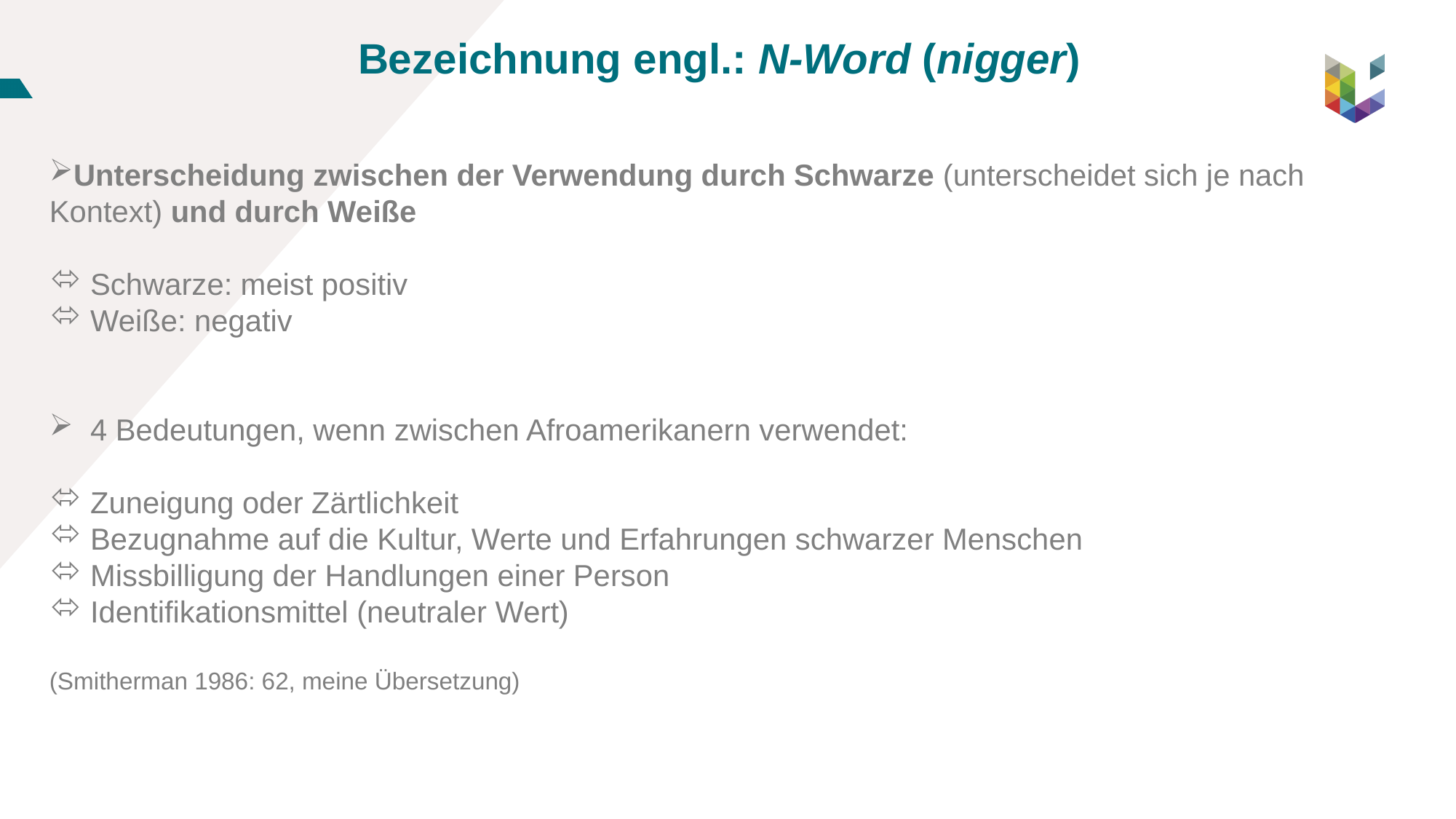

Bezeichnung engl.: N-Word (nigger)
Unterscheidung zwischen der Verwendung durch Schwarze (unterscheidet sich je nach Kontext) und durch Weiße

Schwarze: meist positiv
Weiße: negativ

4 Bedeutungen, wenn zwischen Afroamerikanern verwendet:

Zuneigung oder Zärtlichkeit
Bezugnahme auf die Kultur, Werte und Erfahrungen schwarzer Menschen
Missbilligung der Handlungen einer Person
Identifikationsmittel (neutraler Wert)

(Smitherman 1986: 62, meine Übersetzung)